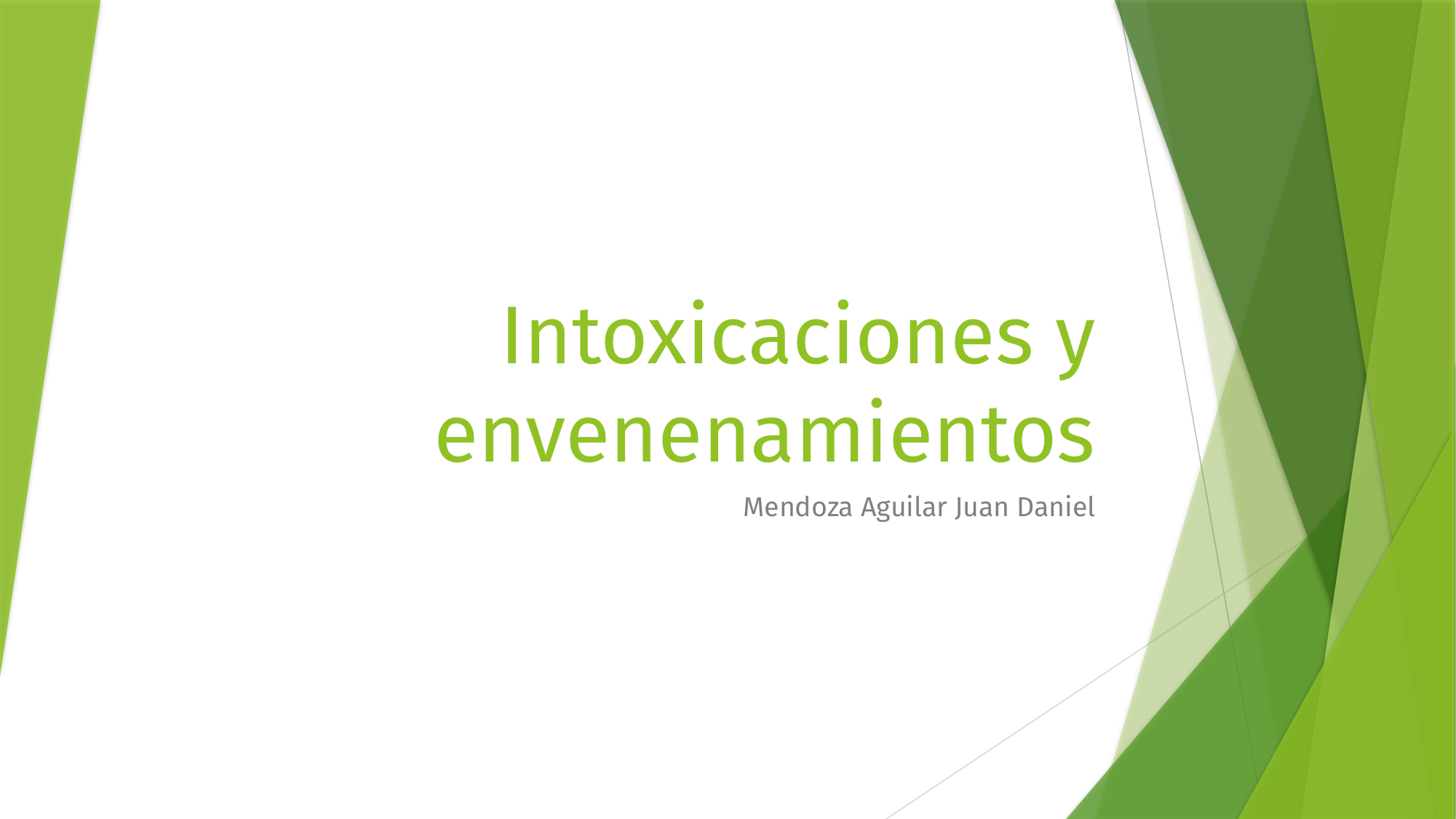

# Intoxicaciones y envenenamientos
Mendoza Aguilar Juan Daniel